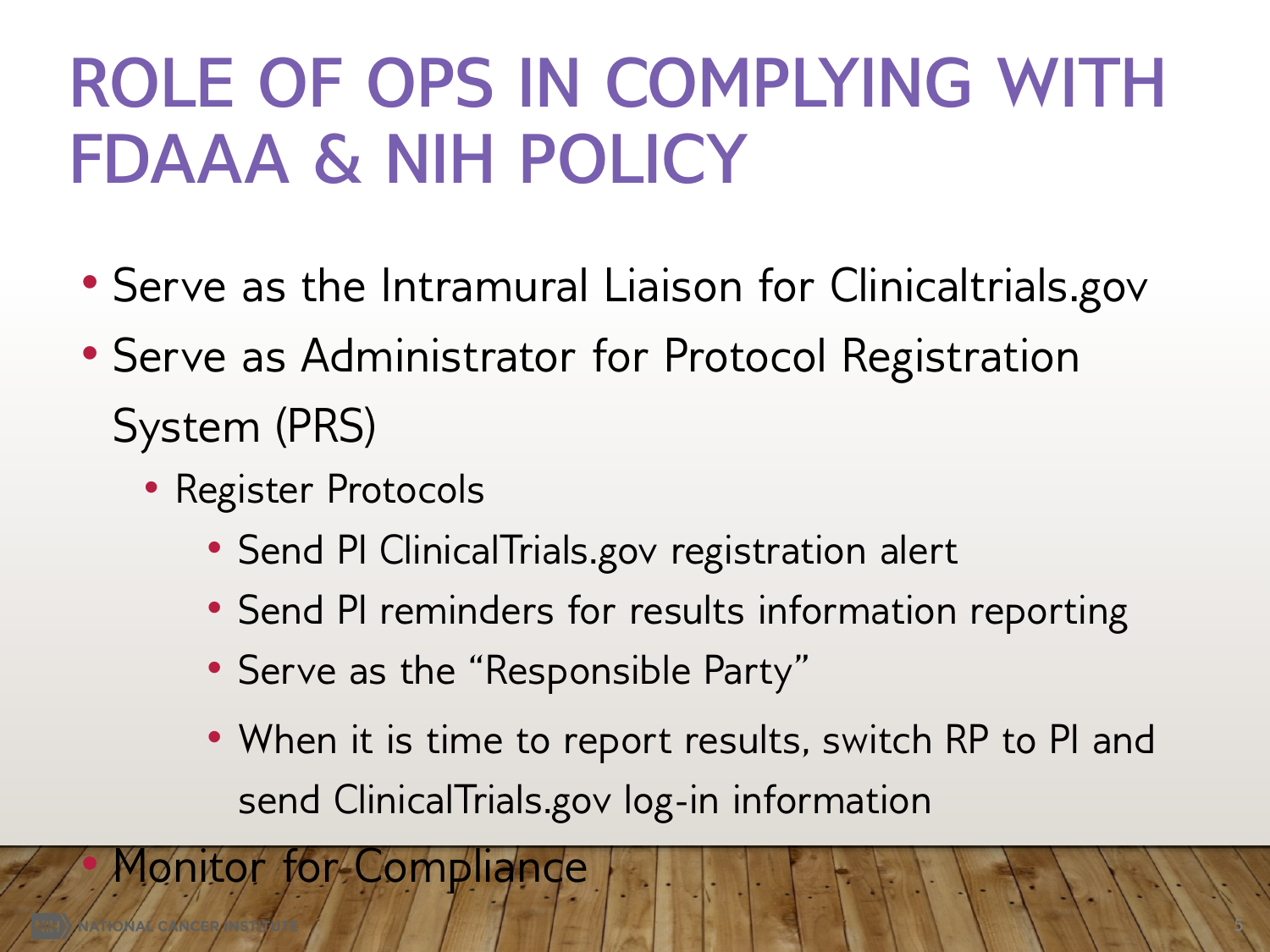

# Role of OPS in Complying with FDAAA & NIH Policy
Serve as the Intramural Liaison for Clinicaltrials.gov
Serve as Administrator for Protocol Registration System (PRS)
Register Protocols
Send PI ClinicalTrials.gov registration alert
Send PI reminders for results information reporting
Serve as the “Responsible Party”
When it is time to report results, switch RP to PI and send ClinicalTrials.gov log-in information
Monitor for Compliance